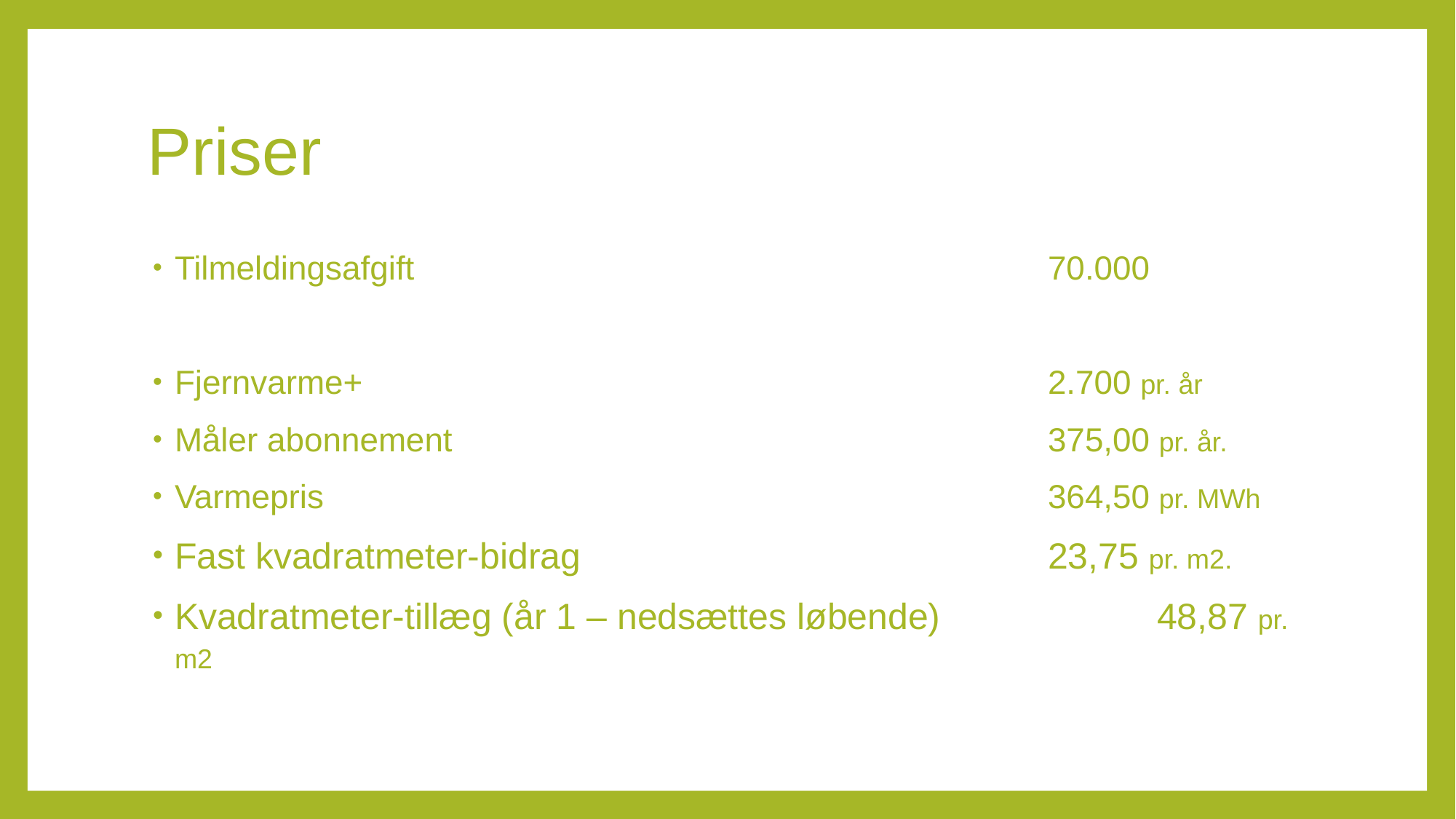

# Priser
Tilmeldingsafgift						70.000

Fjernvarme+							2.700 pr. år
Måler abonnement						375,00 pr. år.
Varmepris							364,50 pr. MWh
Fast kvadratmeter-bidrag					23,75 pr. m2.
Kvadratmeter-tillæg (år 1 – nedsættes løbende)		48,87 pr. m2